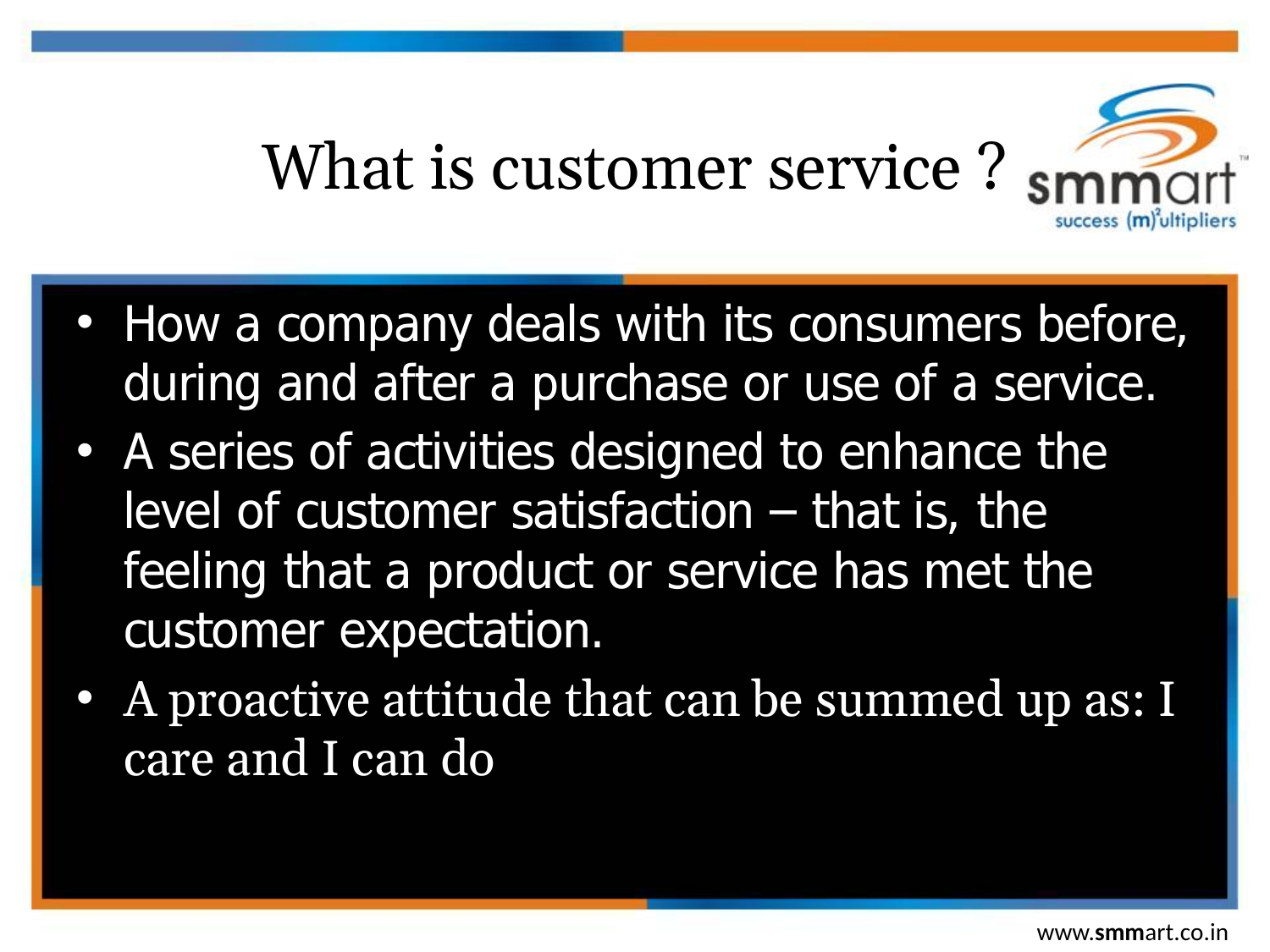

# What is customer service ?
How a company deals with its consumers before, during and after a purchase or use of a service.
A series of activities designed to enhance the level of customer satisfaction – that is, the feeling that a product or service has met the customer expectation.
A proactive attitude that can be summed up as: I care and I can do